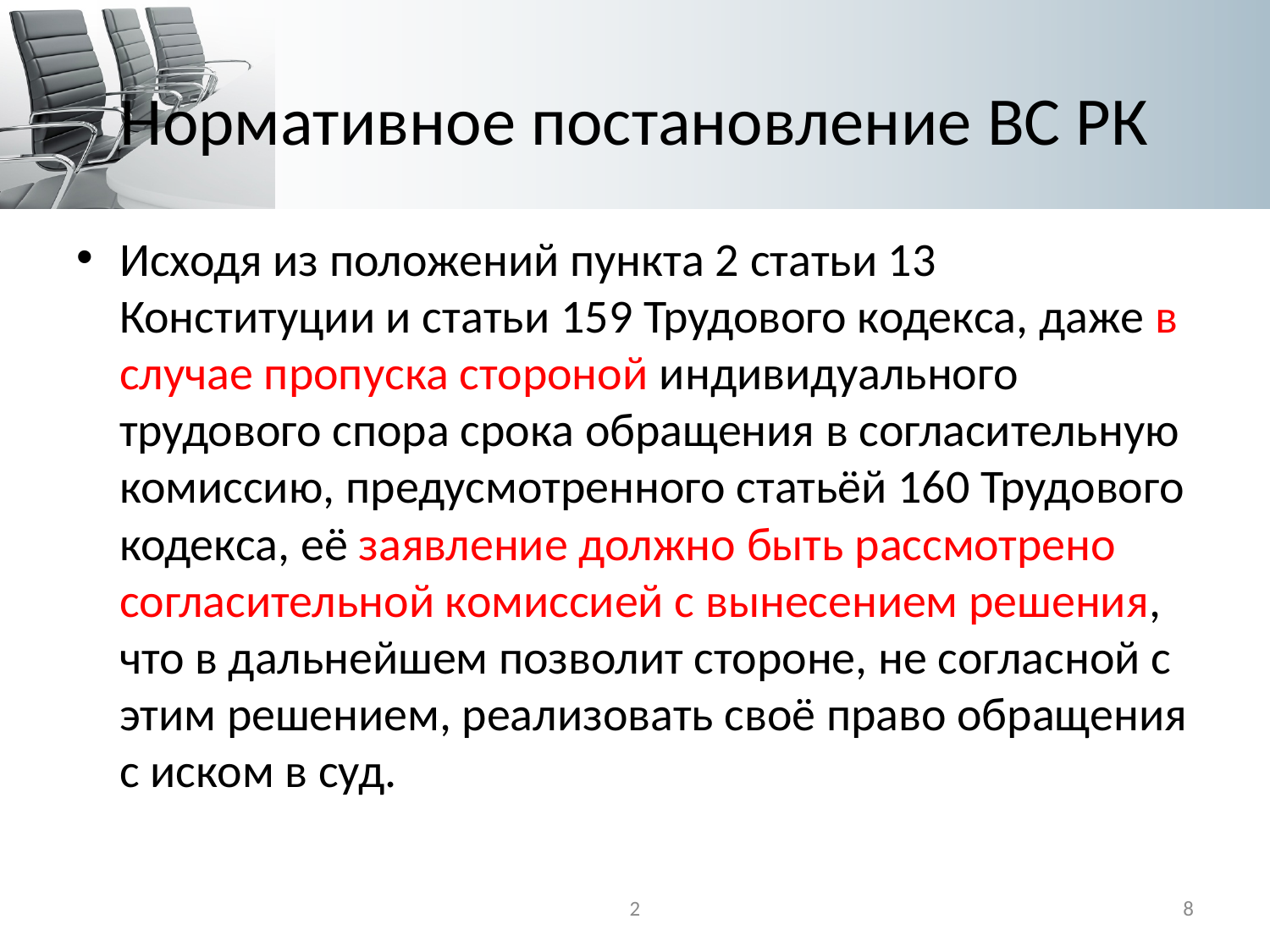

# Нормативное постановление ВС РК
Исходя из положений пункта 2 статьи 13 Конституции и статьи 159 Трудового кодекса, даже в случае пропуска стороной индивидуального трудового спора срока обращения в согласительную комиссию, предусмотренного статьёй 160 Трудового кодекса, её заявление должно быть рассмотрено согласительной комиссией с вынесением решения, что в дальнейшем позволит стороне, не согласной с этим решением, реализовать своё право обращения с иском в суд.

2
8